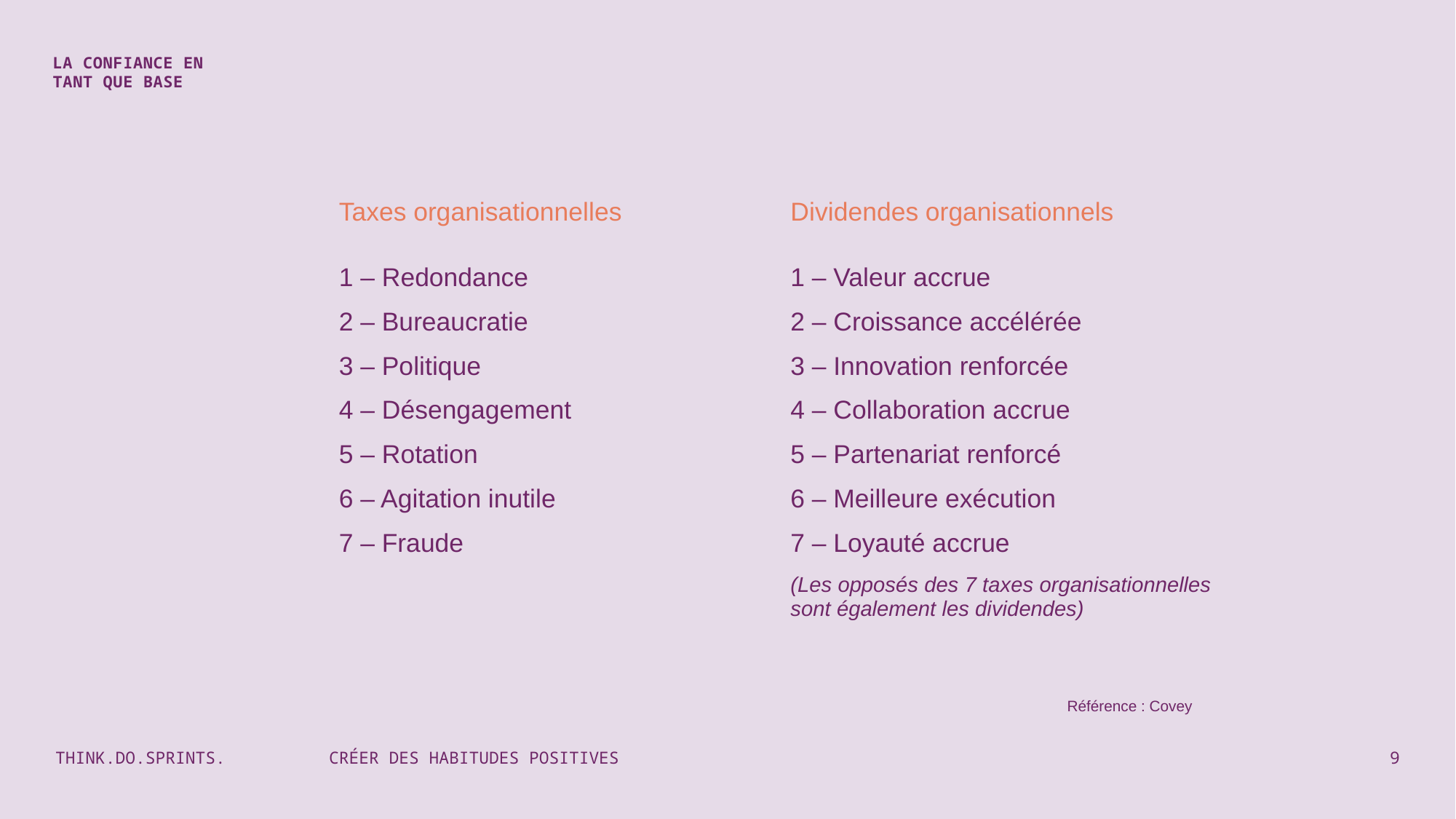

LA CONFIANCE EN
TANT QUE BASE
| Taxes organisationnelles | Dividendes organisationnels |
| --- | --- |
|  |  |
| 1 – Redondance | 1 – Valeur accrue |
| 2 – Bureaucratie | 2 – Croissance accélérée |
| 3 – Politique | 3 – Innovation renforcée |
| 4 – Désengagement | 4 – Collaboration accrue |
| 5 – Rotation | 5 – Partenariat renforcé |
| 6 – Agitation inutile | 6 – Meilleure exécution |
| 7 – Fraude | 7 – Loyauté accrue |
|  | (Les opposés des 7 taxes organisationnelles sont également les dividendes) |
Référence : Covey